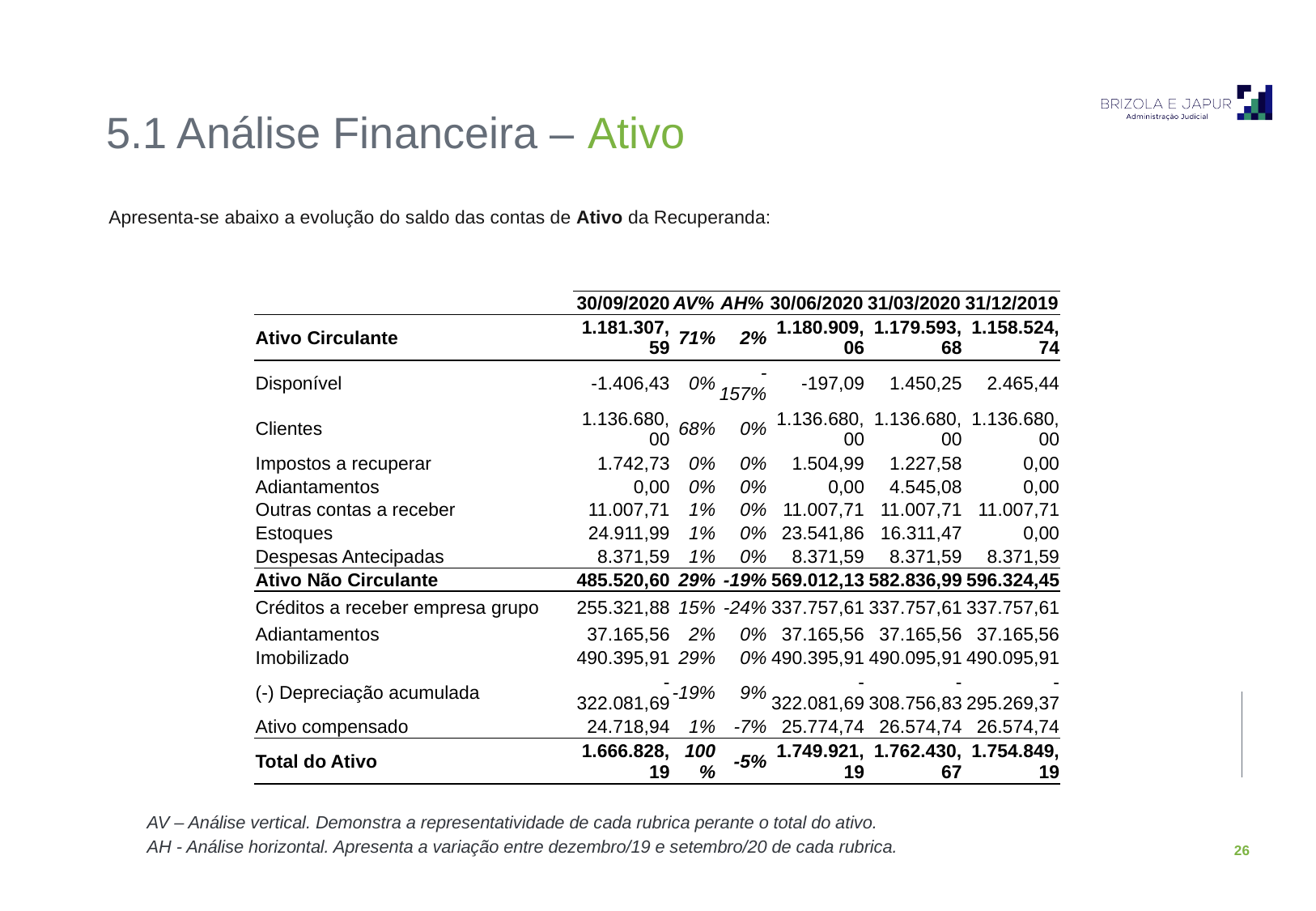

5.1 Análise Financeira – Ativo
Apresenta-se abaixo a evolução do saldo das contas de Ativo da Recuperanda:
|  | 30/09/2020 | AV% | AH% | 30/06/2020 | 31/03/2020 | 31/12/2019 |
| --- | --- | --- | --- | --- | --- | --- |
| Ativo Circulante | 1.181.307,59 | 71% | 2% | 1.180.909,06 | 1.179.593,68 | 1.158.524,74 |
| Disponível | -1.406,43 | 0% | -157% | -197,09 | 1.450,25 | 2.465,44 |
| Clientes | 1.136.680,00 | 68% | 0% | 1.136.680,00 | 1.136.680,00 | 1.136.680,00 |
| Impostos a recuperar | 1.742,73 | 0% | 0% | 1.504,99 | 1.227,58 | 0,00 |
| Adiantamentos | 0,00 | 0% | 0% | 0,00 | 4.545,08 | 0,00 |
| Outras contas a receber | 11.007,71 | 1% | 0% | 11.007,71 | 11.007,71 | 11.007,71 |
| Estoques | 24.911,99 | 1% | 0% | 23.541,86 | 16.311,47 | 0,00 |
| Despesas Antecipadas | 8.371,59 | 1% | 0% | 8.371,59 | 8.371,59 | 8.371,59 |
| Ativo Não Circulante | 485.520,60 | 29% | -19% | 569.012,13 | 582.836,99 | 596.324,45 |
| Créditos a receber empresa grupo | 255.321,88 | 15% | -24% | 337.757,61 | 337.757,61 | 337.757,61 |
| Adiantamentos | 37.165,56 | 2% | 0% | 37.165,56 | 37.165,56 | 37.165,56 |
| Imobilizado | 490.395,91 | 29% | 0% | 490.395,91 | 490.095,91 | 490.095,91 |
| (-) Depreciação acumulada | -322.081,69 | -19% | 9% | -322.081,69 | -308.756,83 | -295.269,37 |
| Ativo compensado | 24.718,94 | 1% | -7% | 25.774,74 | 26.574,74 | 26.574,74 |
| Total do Ativo | 1.666.828,19 | 100% | -5% | 1.749.921,19 | 1.762.430,67 | 1.754.849,19 |
AV – Análise vertical. Demonstra a representatividade de cada rubrica perante o total do ativo.
AH - Análise horizontal. Apresenta a variação entre dezembro/19 e setembro/20 de cada rubrica.